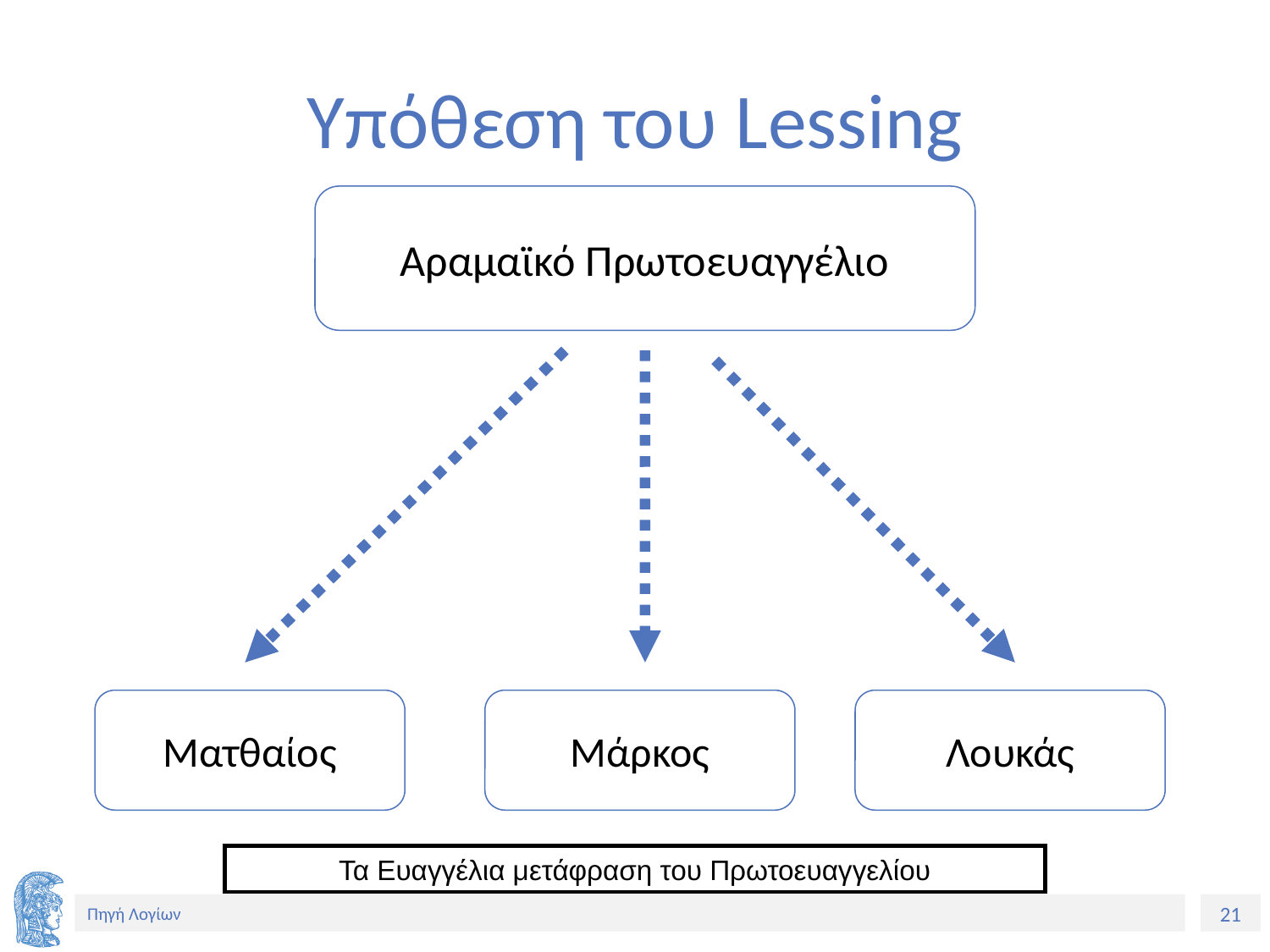

# Υπόθεση του Lessing
Αραμαϊκό Πρωτοευαγγέλιο

Mατθαίος
Μάρκος
Λουκάς
Τα Ευαγγέλια μετάφραση του Πρωτοευαγγελίου